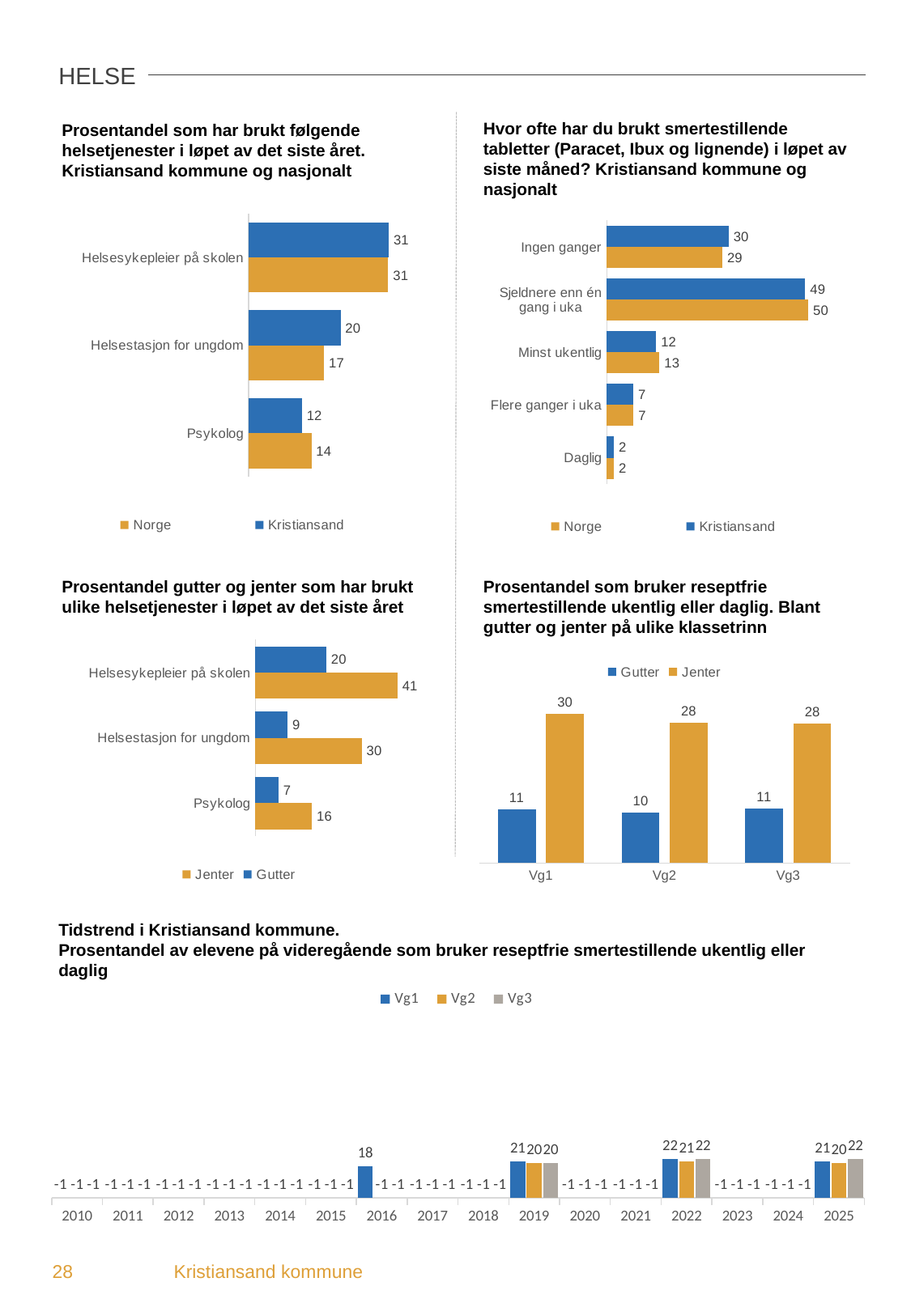

HELSE
Hvor ofte har du brukt smertestillende tabletter (Paracet, Ibux og lignende) i løpet av siste måned? Kristiansand kommune og nasjonalt
Prosentandel som har brukt følgende helsetjenester i løpet av det siste året. Kristiansand kommune og nasjonalt

### Chart

| Category | Kristiansand | Norge |
|---|---|---|
| Helsesykepleier på skolen | 31.17 | 31.04 |
| Helsestasjon for ungdom | 20.46 | 16.81 |
| Psykolog | 11.86 | 13.96 |

### Chart

| Category | Kristiansand | Norge |
|---|---|---|
| Ingen ganger | 30.21 | 28.64 |
| Sjeldnere enn én gang i uka | 49.12 | 49.88 |
| Minst ukentlig | 12.25 | 13.06 |
| Flere ganger i uka | 6.61 | 6.63 |
| Daglig | 1.8 | 1.8 |
Prosentandel som bruker reseptfrie smertestillende ukentlig eller daglig. Blant gutter og jenter på ulike klassetrinn
Prosentandel gutter og jenter som har brukt ulike helsetjenester i løpet av det siste året

### Chart

| Category | Gutter | Jenter |
|---|---|---|
| Helsesykepleier på skolen | 20.3 | 40.65 |
| Helsestasjon for ungdom | 9.2 | 30.44 |
| Psykolog | 6.62 | 16.2 |

### Chart

| Category | Gutter | Jenter |
|---|---|---|
| Vg1 | 10.75 | 29.98 |
| Vg2 | 10.12 | 28.14 |
| Vg3 | 10.92 | 28.07 |
Tidstrend i Kristiansand kommune.
Prosentandel av elevene på videregående som bruker reseptfrie smertestillende ukentlig eller daglig

### Chart

| Category | Vg1 | Vg2 | Vg3 |
|---|---|---|---|
| 2010 | -1.0 | -1.0 | -1.0 |
| 2011 | -1.0 | -1.0 | -1.0 |
| 2012 | -1.0 | -1.0 | -1.0 |
| 2013 | -1.0 | -1.0 | -1.0 |
| 2014 | -1.0 | -1.0 | -1.0 |
| 2015 | -1.0 | -1.0 | -1.0 |
| 2016 | 17.92 | -1.0 | -1.0 |
| 2017 | -1.0 | -1.0 | -1.0 |
| 2018 | -1.0 | -1.0 | -1.0 |
| 2019 | 20.76 | 19.67 | 19.91 |
| 2020 | -1.0 | -1.0 | -1.0 |
| 2021 | -1.0 | -1.0 | -1.0 |
| 2022 | 22.05 | 20.54 | 22.24 |
| 2023 | -1.0 | -1.0 | -1.0 |
| 2024 | -1.0 | -1.0 | -1.0 |
| 2025 | 20.57 | 19.62 | 22.14 |
28	Kristiansand kommune